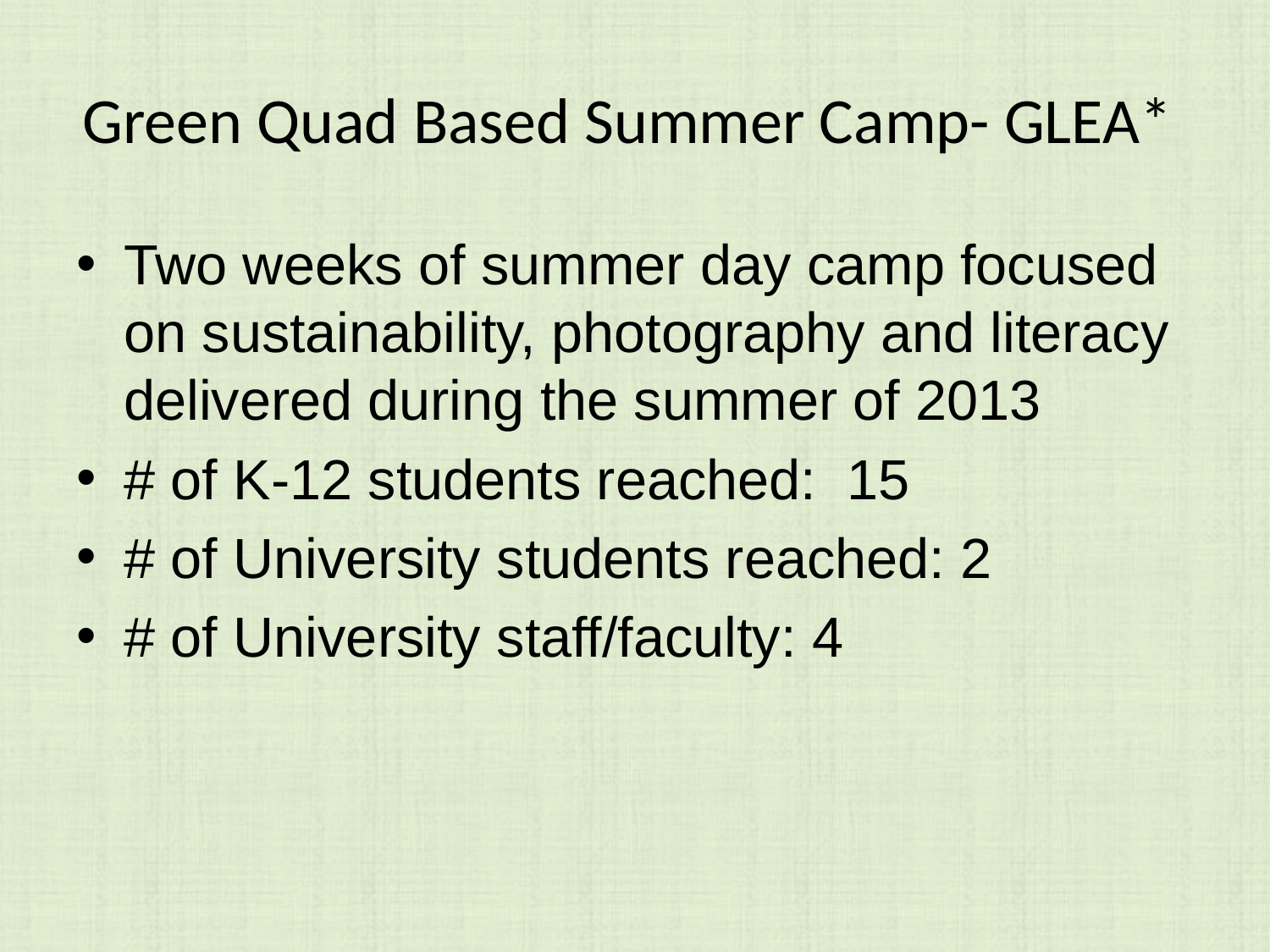

# Green Quad Based Summer Camp- GLEA*
Two weeks of summer day camp focused on sustainability, photography and literacy delivered during the summer of 2013
# of K-12 students reached:  15
# of University students reached: 2
# of University staff/faculty: 4